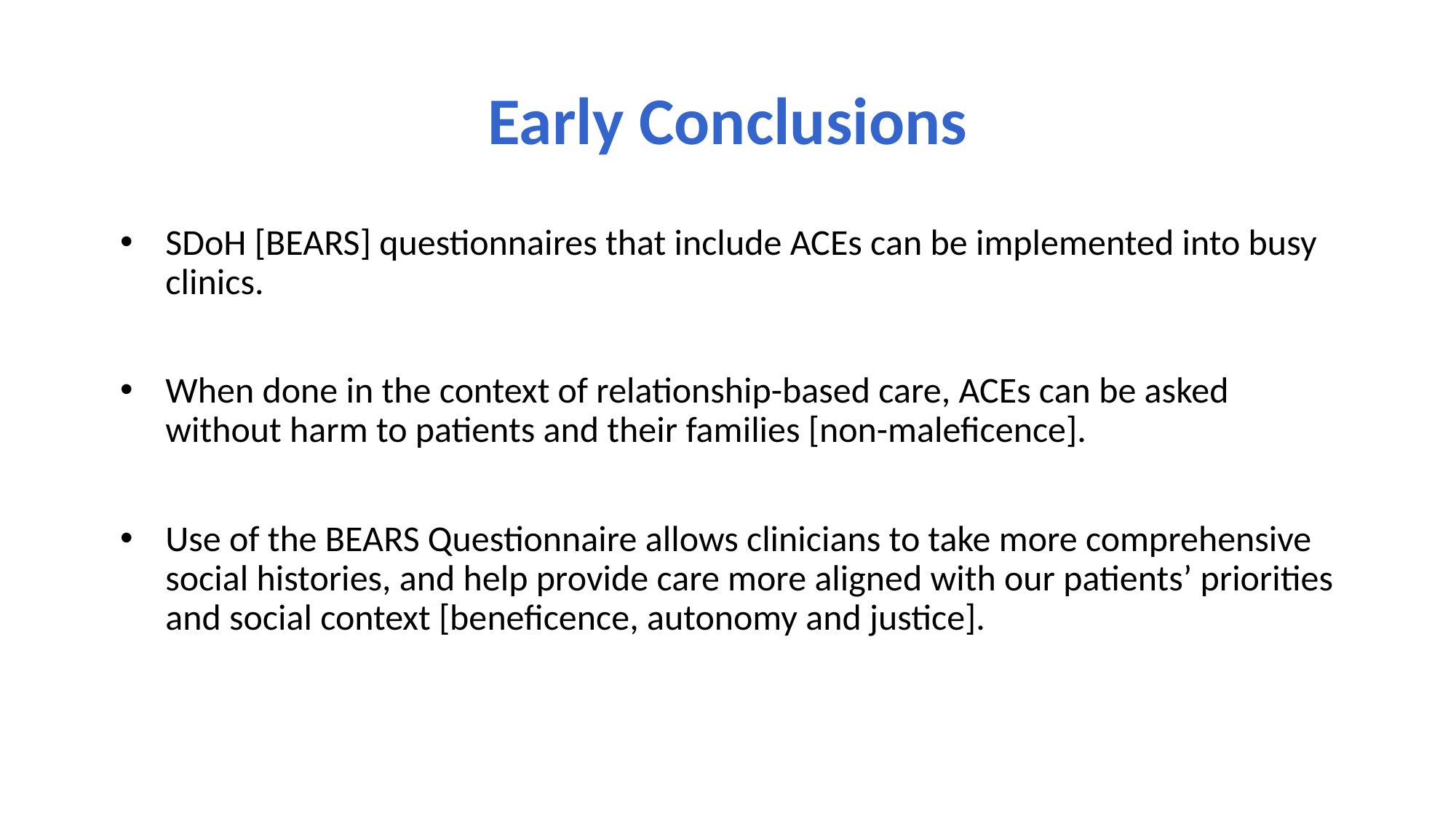

# Early Conclusions
SDoH [BEARS] questionnaires that include ACEs can be implemented into busy clinics.

When done in the context of relationship-based care, ACEs can be asked without harm to patients and their families [non-maleficence].

Use of the BEARS Questionnaire allows clinicians to take more comprehensive social histories, and help provide care more aligned with our patients’ priorities and social context [beneficence, autonomy and justice].